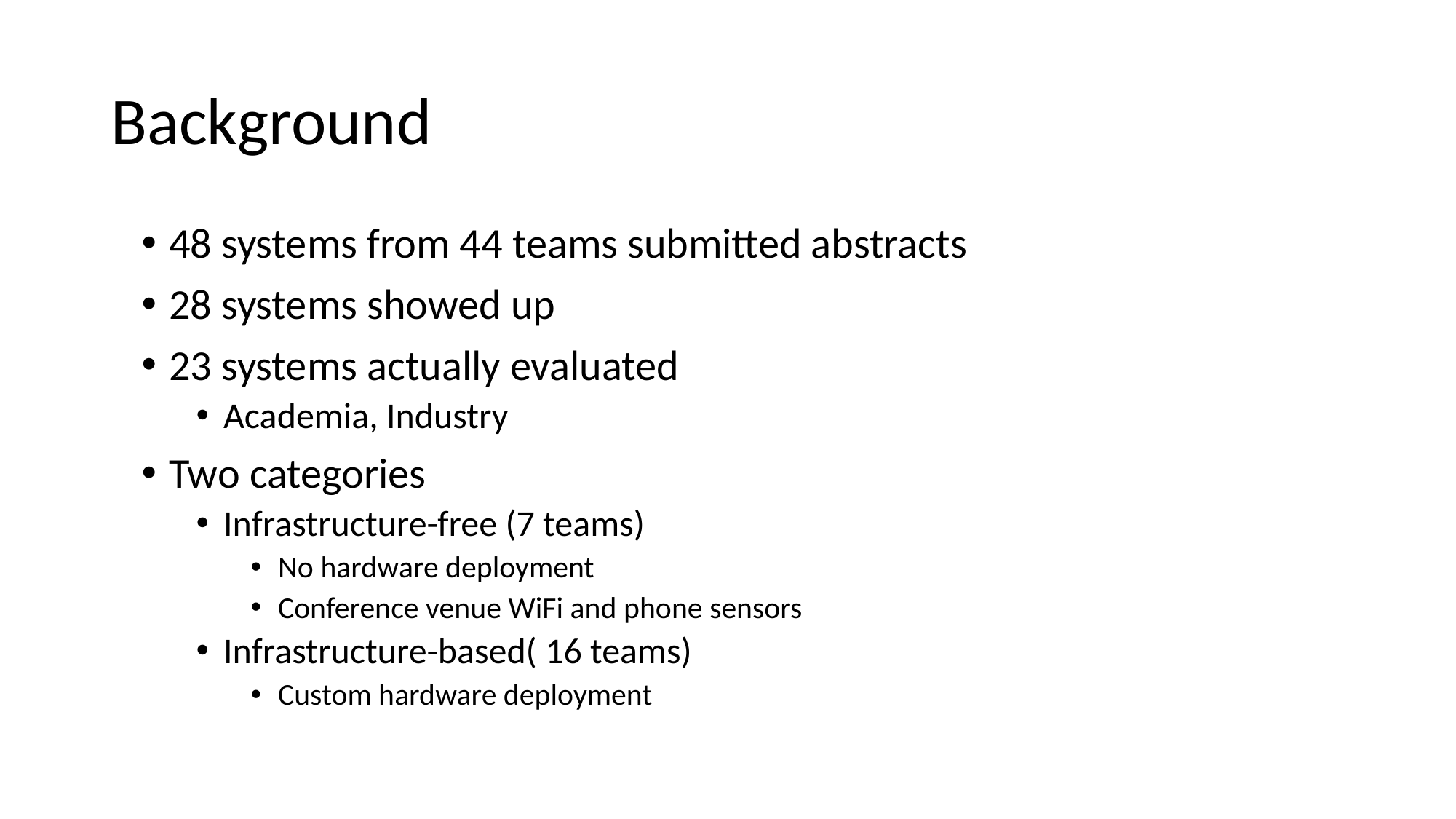

# Background
48 systems from 44 teams submitted abstracts
28 systems showed up
23 systems actually evaluated
Academia, Industry
Two categories
Infrastructure-free (7 teams)
No hardware deployment
Conference venue WiFi and phone sensors
Infrastructure-based( 16 teams)
Custom hardware deployment